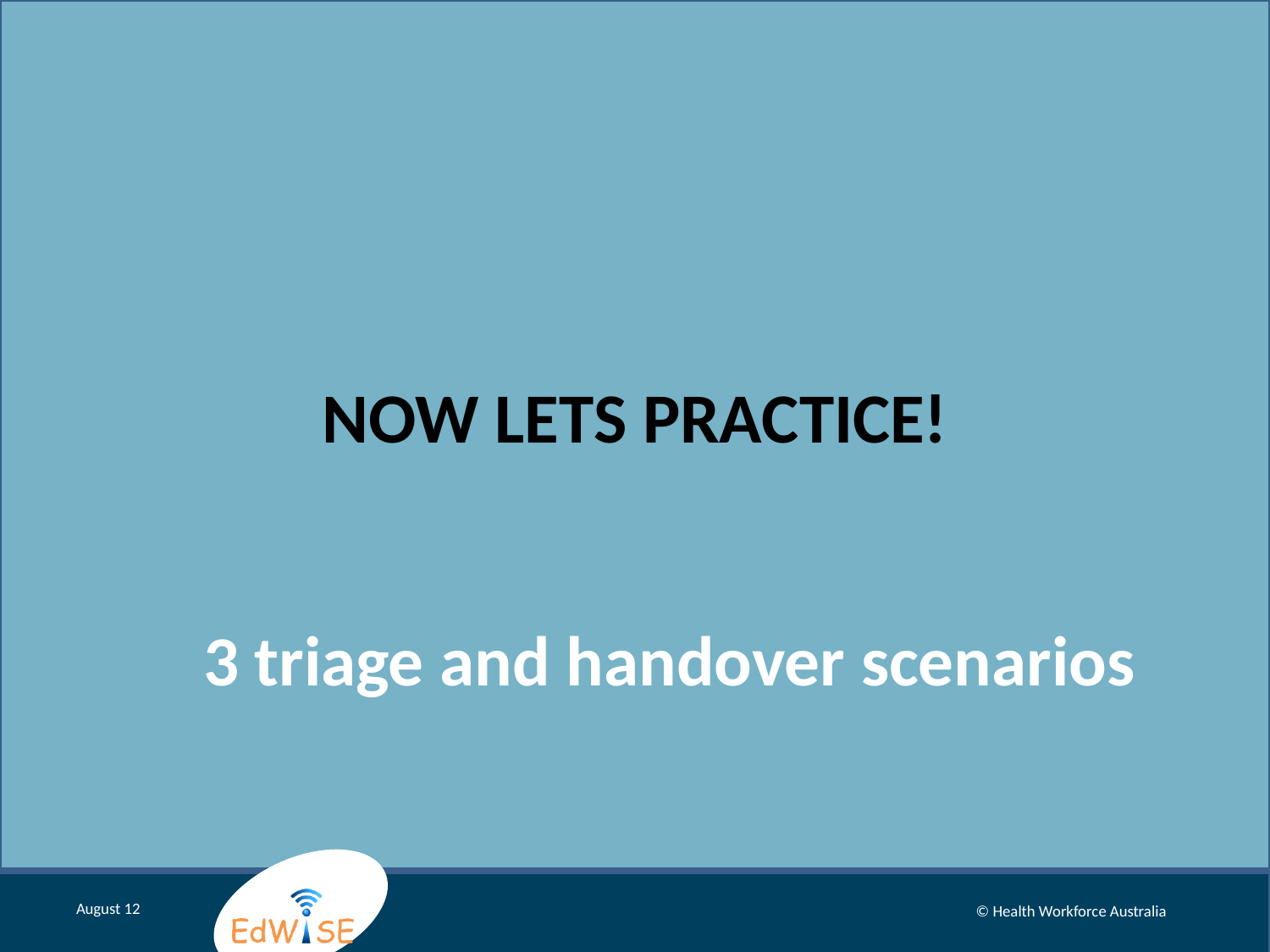

# Now lets practice!
3 triage and handover scenarios
August 12
© Health Workforce Australia